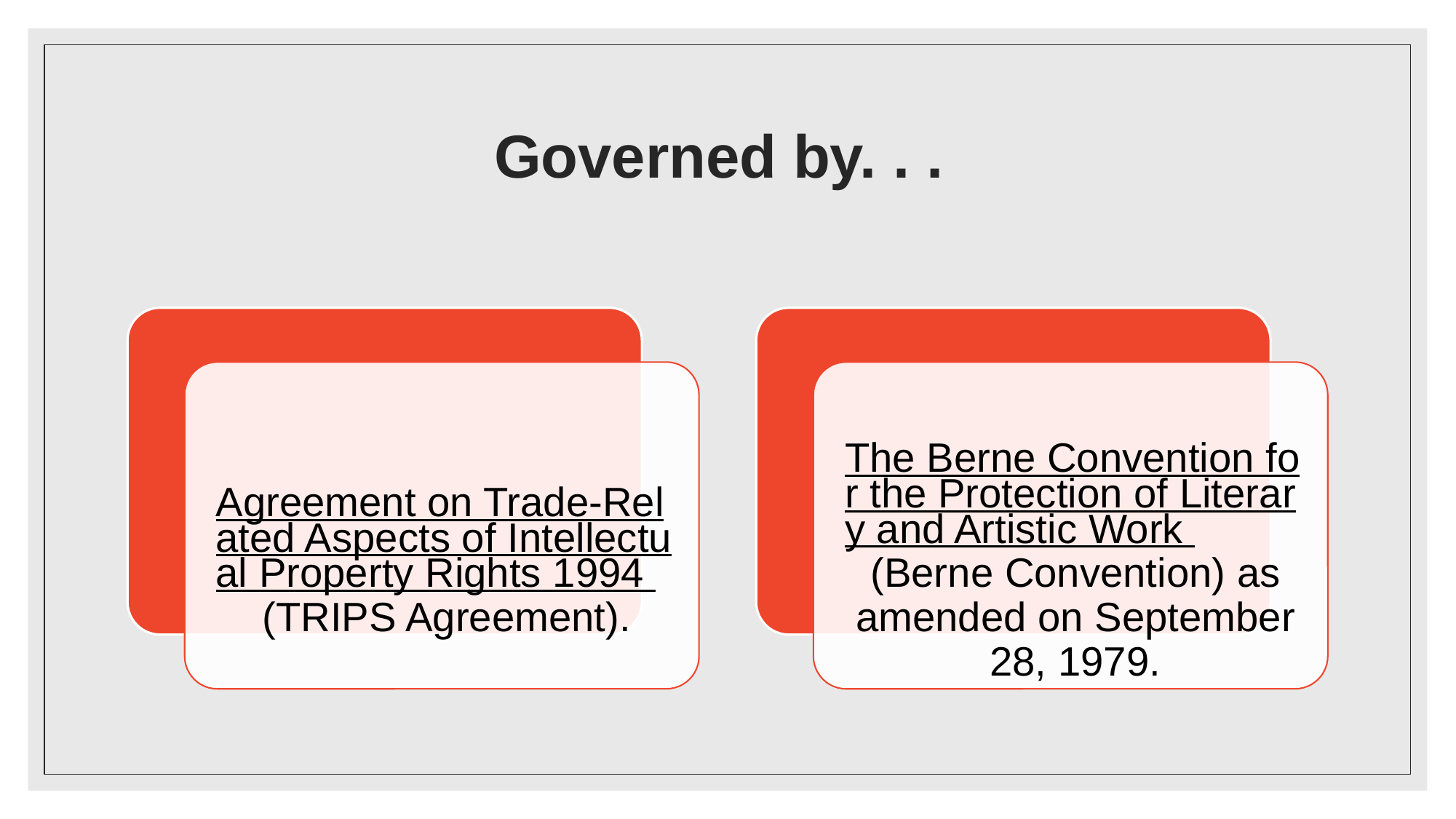

# Governed by. . .
Agreement on Trade-Related Aspects of Intellectual Property Rights 1994 (TRIPS Agreement).
The Berne Convention for the Protection of Literary and Artistic Work (Berne Convention) as amended on September 28, 1979.